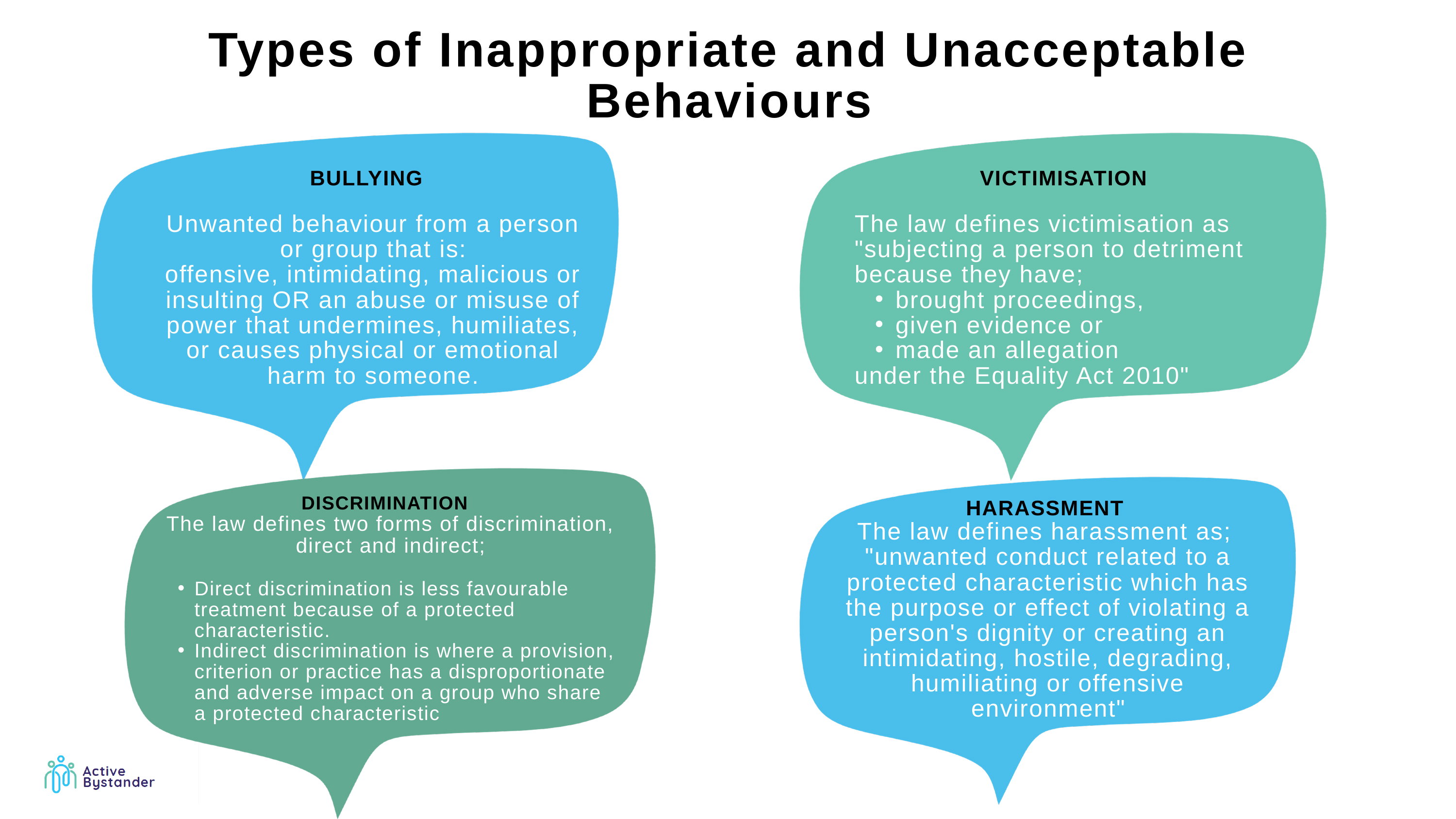

Types of Inappropriate and Unacceptable Behaviours

BULLYING

Unwanted behaviour from a person or group that is:
offensive, intimidating, malicious or insulting OR an abuse or misuse of power that undermines, humiliates, or causes physical or emotional harm to someone.
VICTIMISATION

The law defines victimisation as "subjecting a person to detriment because they have;
brought proceedings,
given evidence or
made an allegation
under the Equality Act 2010"

DISCRIMINATION
The law defines two forms of discrimination, direct and indirect;

Direct discrimination is less favourable treatment because of a protected characteristic.
Indirect discrimination is where a provision, criterion or practice has a disproportionate and adverse impact on a group who share a protected characteristic
HARASSMENT
The law defines harassment as;
"unwanted conduct related to a protected characteristic which has the purpose or effect of violating a person's dignity or creating an intimidating, hostile, degrading, humiliating or offensive environment"